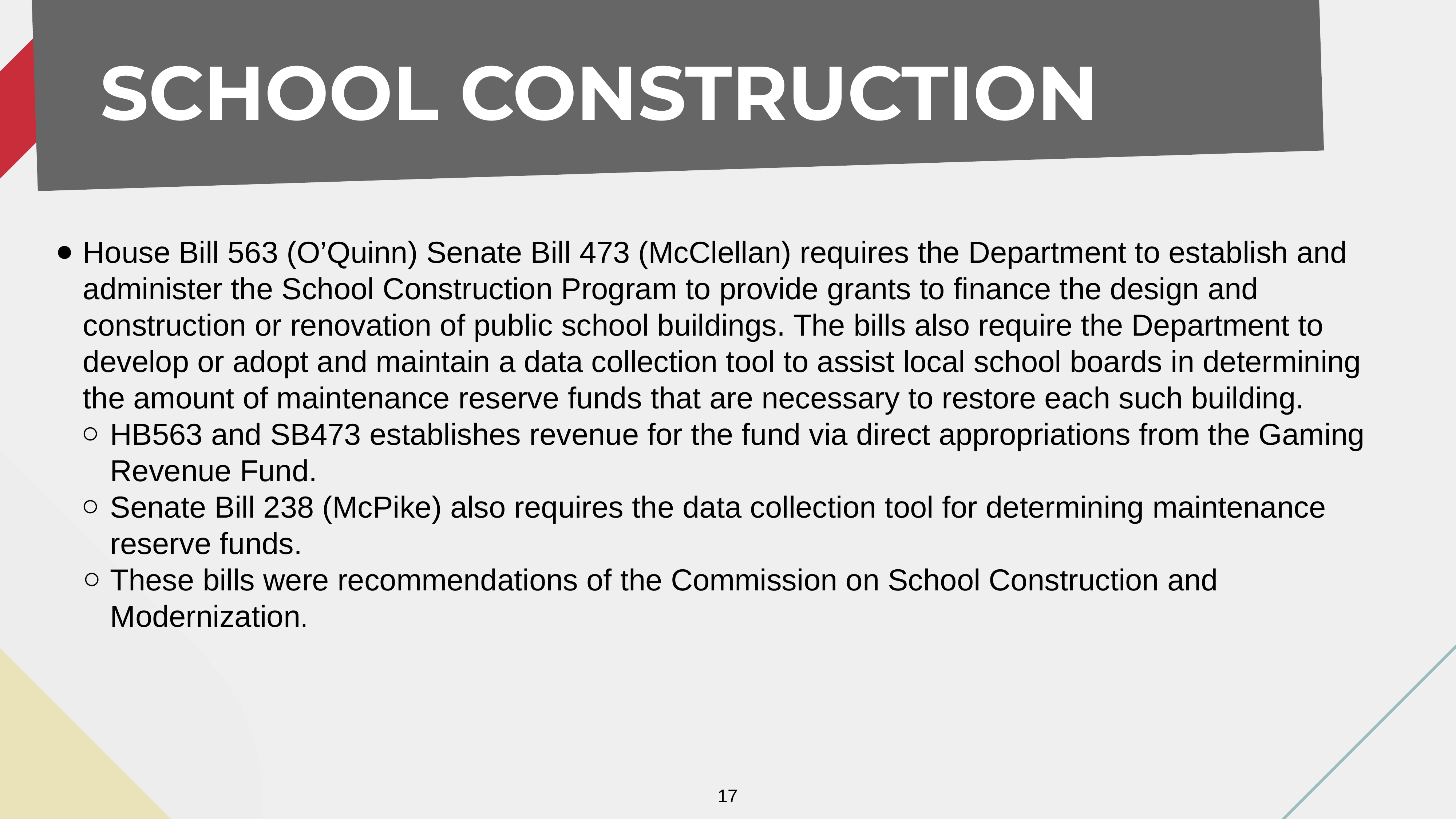

SCHOOL CONSTRUCTION
House Bill 563 (O’Quinn) Senate Bill 473 (McClellan) requires the Department to establish and administer the School Construction Program to provide grants to finance the design and construction or renovation of public school buildings. The bills also require the Department to develop or adopt and maintain a data collection tool to assist local school boards in determining the amount of maintenance reserve funds that are necessary to restore each such building.
HB563 and SB473 establishes revenue for the fund via direct appropriations from the Gaming Revenue Fund.
Senate Bill 238 (McPike) also requires the data collection tool for determining maintenance reserve funds.
These bills were recommendations of the Commission on School Construction and Modernization.

17